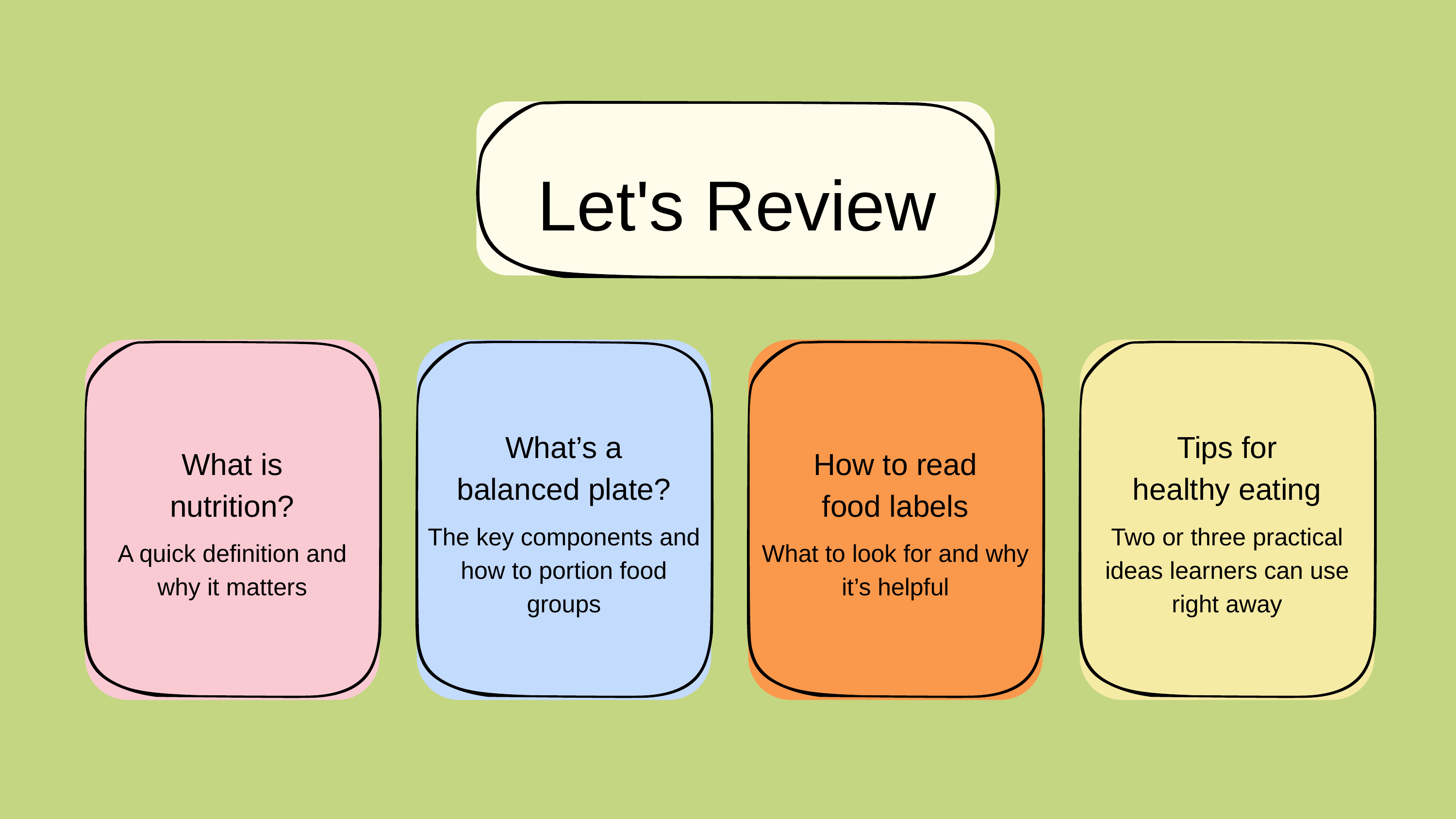

Let's Review

What’s a
balanced plate?
The key components and how to portion food groups
Tips for
healthy eating
Two or three practical ideas learners can use right away
What is
nutrition?
A quick definition and why it matters
How to read
food labels
What to look for and why it’s helpful